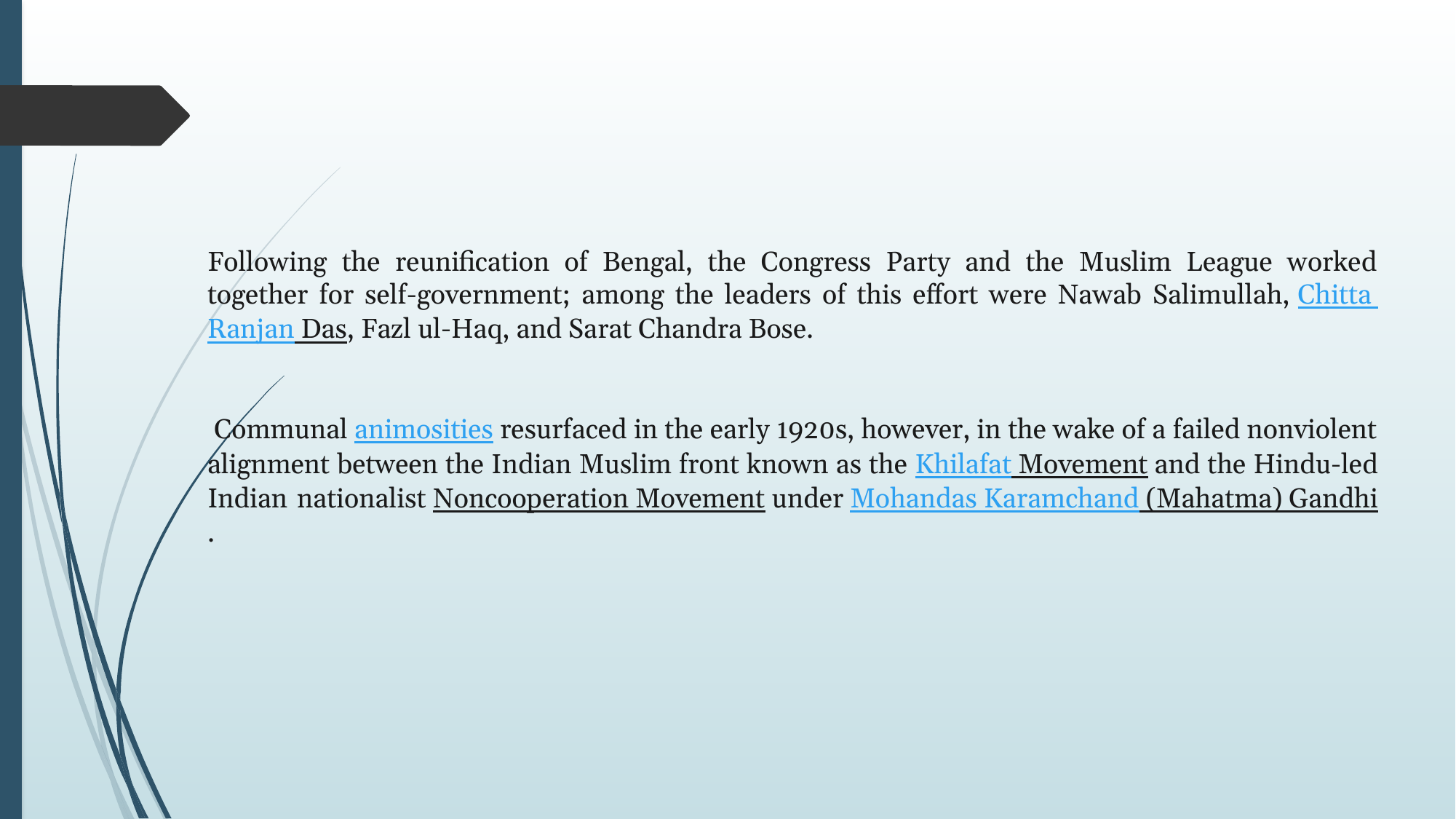

Following the reunification of Bengal, the Congress Party and the Muslim League worked together for self-government; among the leaders of this effort were Nawab Salimullah, Chitta Ranjan Das, Fazl ul-Haq, and Sarat Chandra Bose.

 Communal animosities resurfaced in the early 1920s, however, in the wake of a failed nonviolent alignment between the Indian Muslim front known as the Khilafat Movement and the Hindu-led Indian nationalist Noncooperation Movement under Mohandas Karamchand (Mahatma) Gandhi.